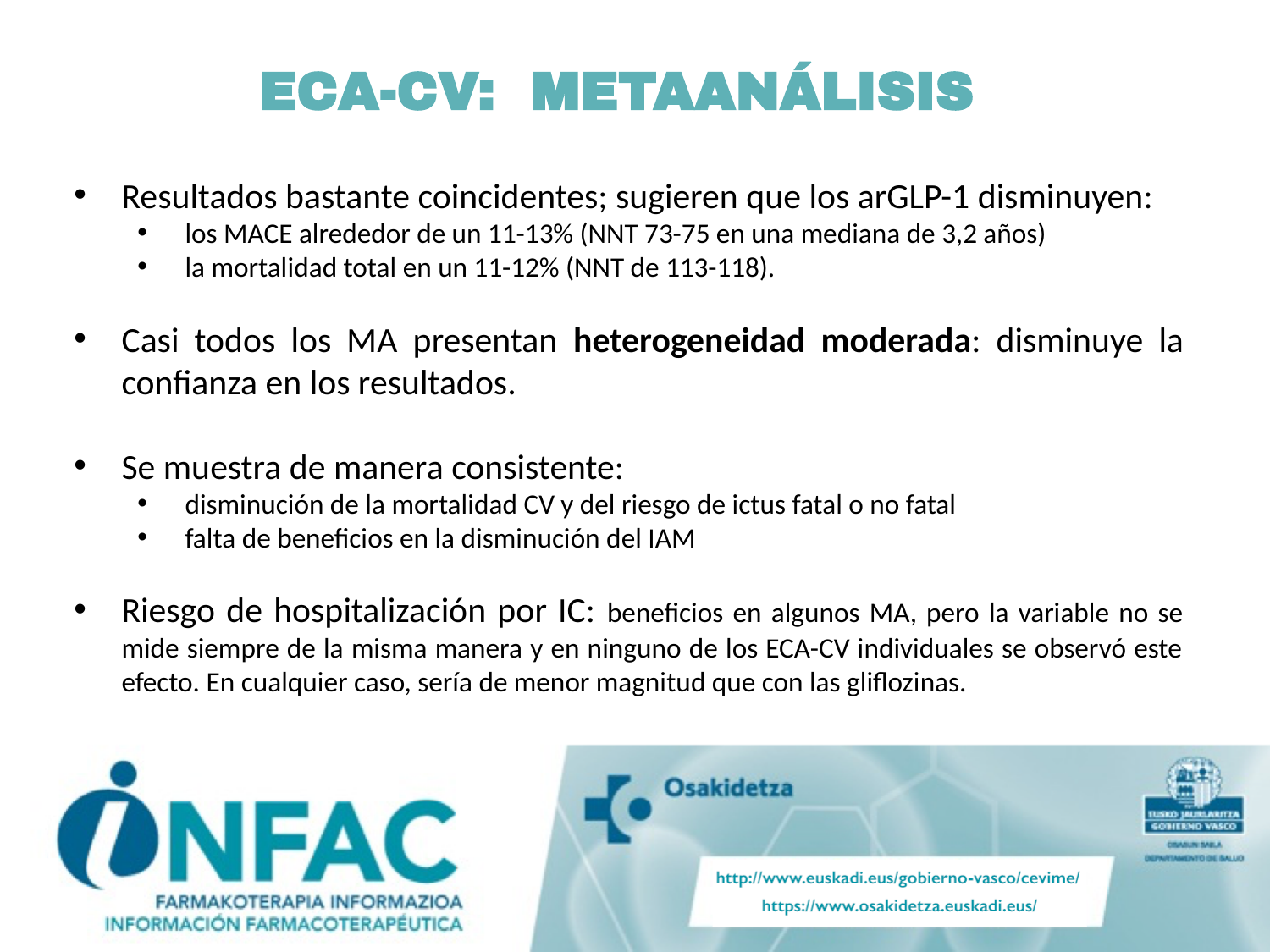

# ECA-CV:  METAANÁLISIS
Resultados bastante coincidentes; sugieren que los arGLP-1 disminuyen:
los MACE alrededor de un 11-13% (NNT 73-75 en una mediana de 3,2 años)
la mortalidad total en un 11-12% (NNT de 113-118).

Casi todos los MA presentan heterogeneidad moderada: disminuye la confianza en los resultados.

Se muestra de manera consistente:
disminución de la mortalidad CV y del riesgo de ictus fatal o no fatal
falta de beneficios en la disminución del IAM

Riesgo de hospitalización por IC: beneficios en algunos MA, pero la variable no se mide siempre de la misma manera y en ninguno de los ECA-CV individuales se observó este efecto. En cualquier caso, sería de menor magnitud que con las gliflozinas.